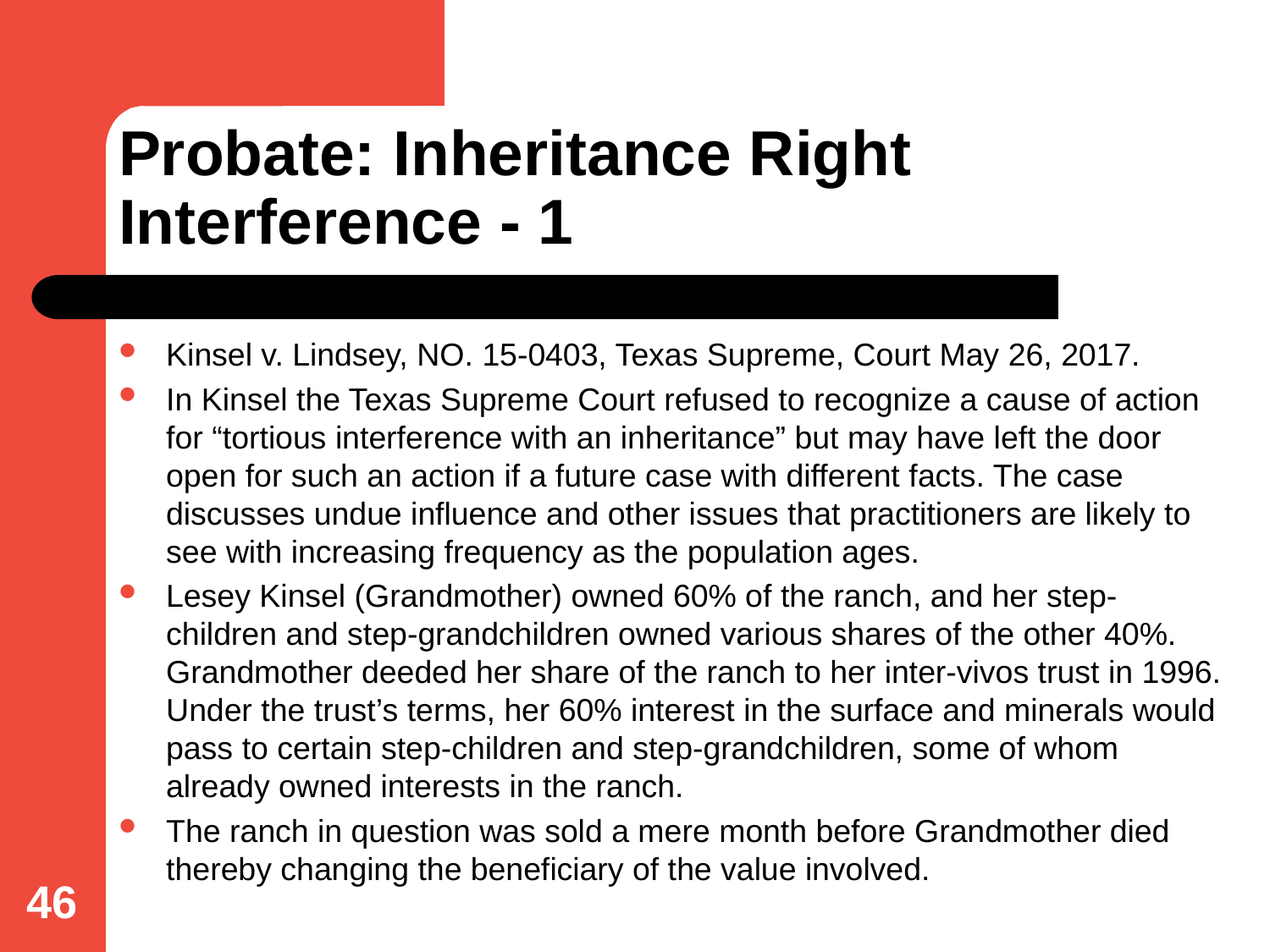

# Probate: Inheritance Right Interference - 1
Kinsel v. Lindsey, NO. 15-0403, Texas Supreme, Court May 26, 2017.
In Kinsel the Texas Supreme Court refused to recognize a cause of action for “tortious interference with an inheritance” but may have left the door open for such an action if a future case with different facts. The case discusses undue influence and other issues that practitioners are likely to see with increasing frequency as the population ages.
Lesey Kinsel (Grandmother) owned 60% of the ranch, and her step-children and step-grandchildren owned various shares of the other 40%. Grandmother deeded her share of the ranch to her inter-vivos trust in 1996. Under the trust’s terms, her 60% interest in the surface and minerals would pass to certain step-children and step-grandchildren, some of whom already owned interests in the ranch.
The ranch in question was sold a mere month before Grandmother died thereby changing the beneficiary of the value involved.
46